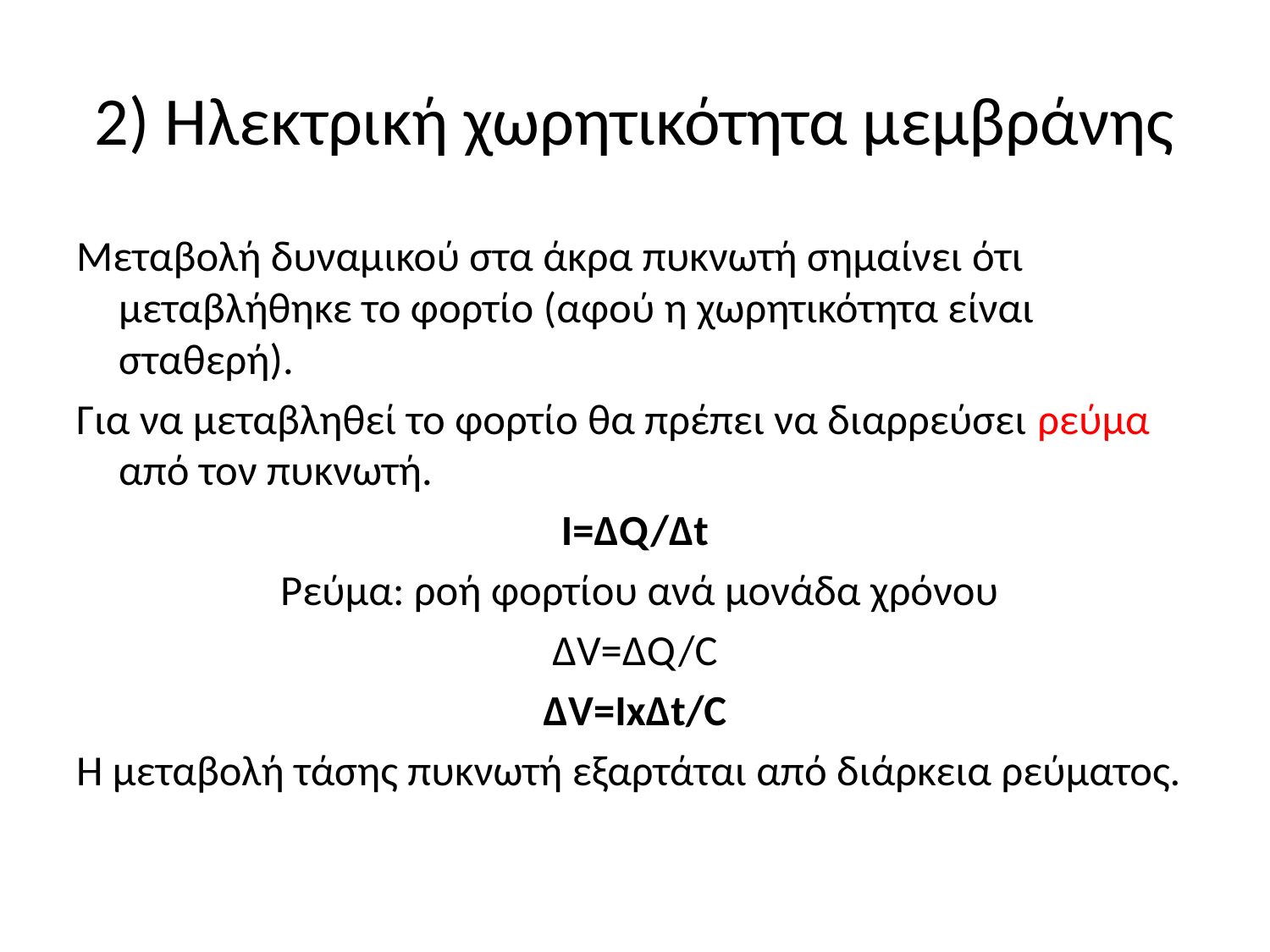

# 2) Ηλεκτρική χωρητικότητα μεμβράνης
Μεταβολή δυναμικού στα άκρα πυκνωτή σημαίνει ότι μεταβλήθηκε το φορτίο (αφού η χωρητικότητα είναι σταθερή).
Για να μεταβληθεί το φορτίο θα πρέπει να διαρρεύσει ρεύμα από τον πυκνωτή.
I=ΔQ/Δt
 Ρεύμα: ροή φορτίου ανά μονάδα χρόνου
ΔV=ΔQ/C
ΔV=IxΔt/C
Η μεταβολή τάσης πυκνωτή εξαρτάται από διάρκεια ρεύματος.